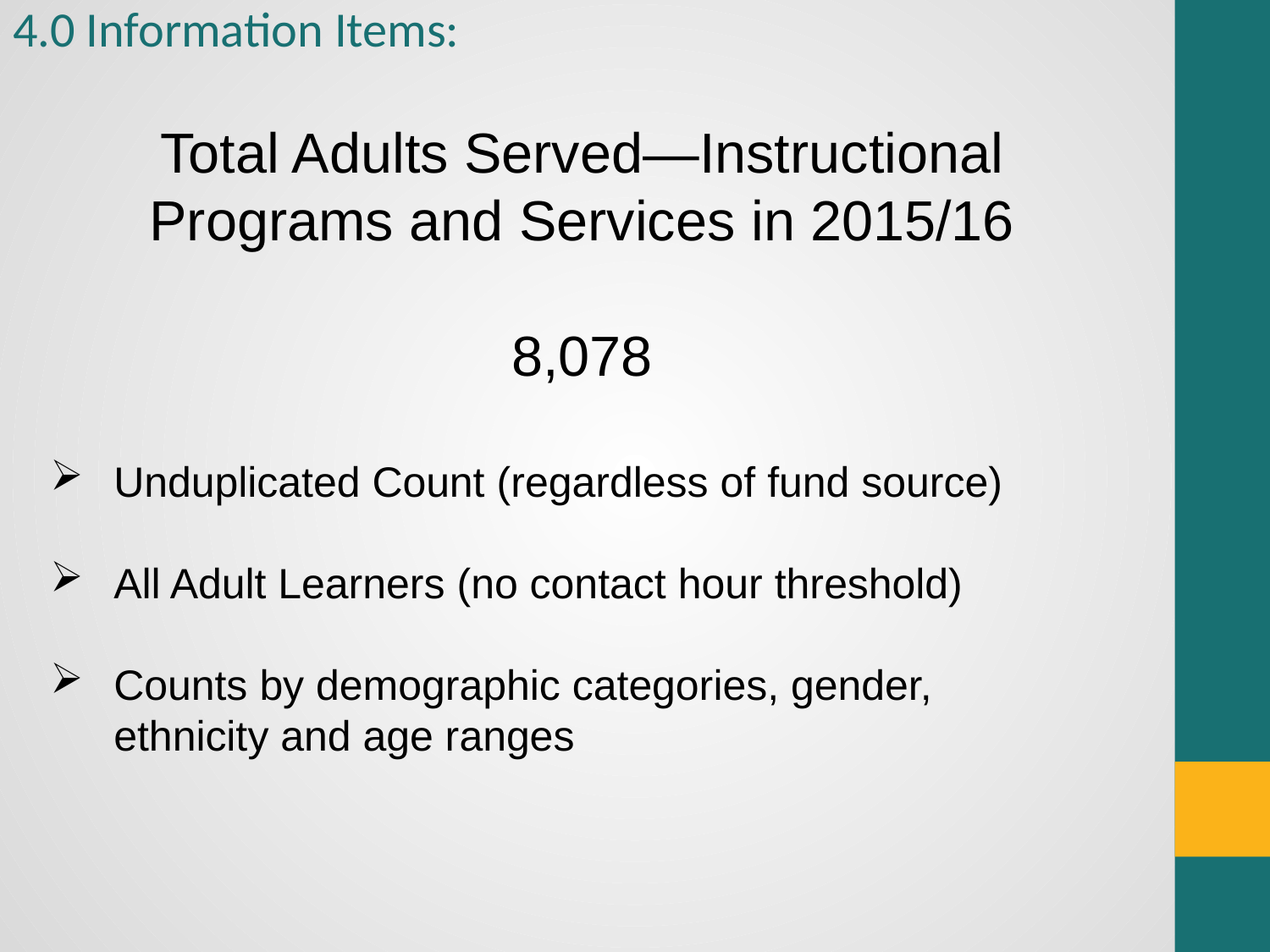

# 4.0 Information Items:
Total Adults Served—Instructional Programs and Services in 2015/16

8,078

Unduplicated Count (regardless of fund source)

All Adult Learners (no contact hour threshold)

Counts by demographic categories, gender, 	ethnicity and age ranges